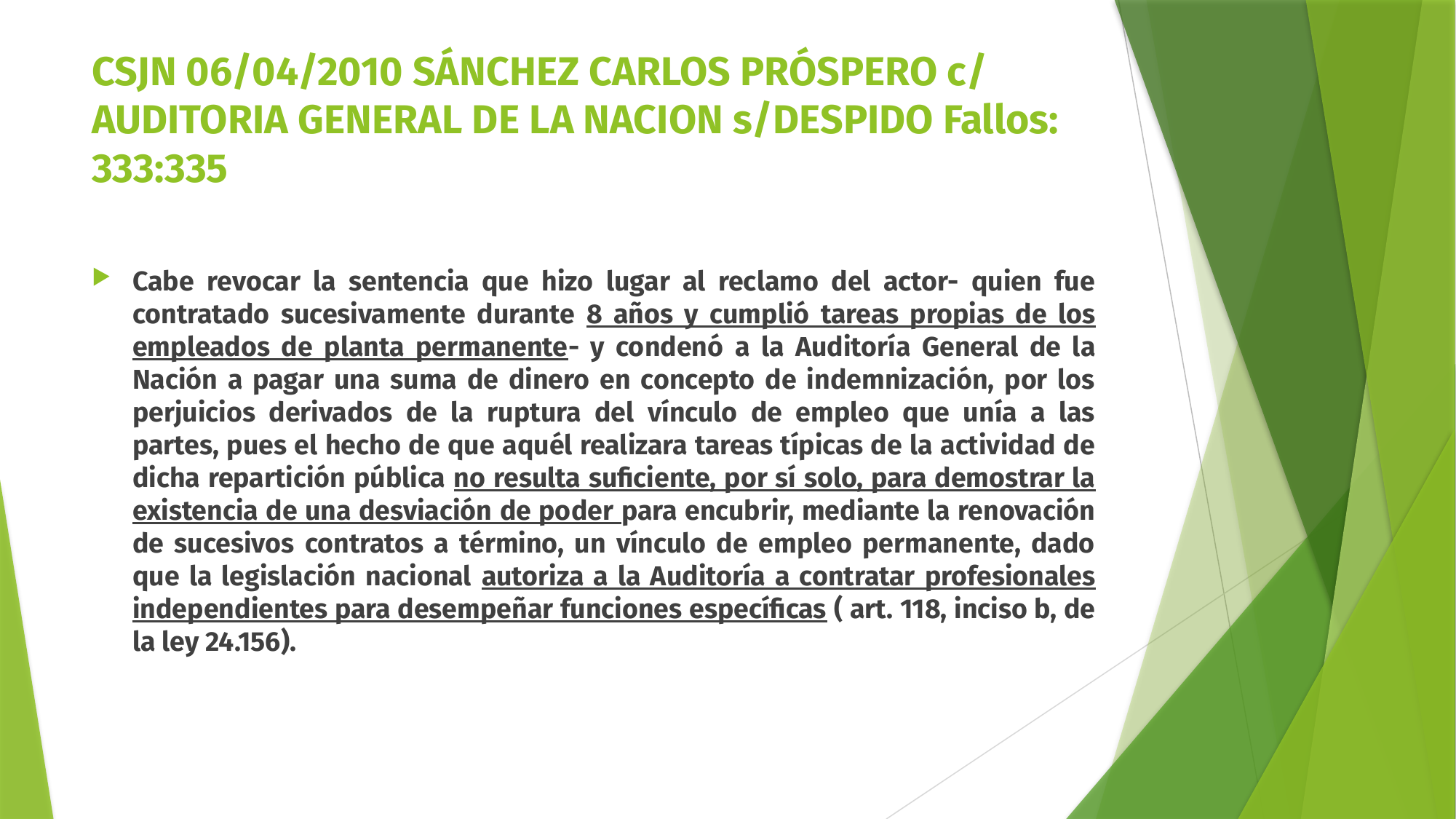

# CSJN 06/04/2010 SÁNCHEZ CARLOS PRÓSPERO c/ AUDITORIA GENERAL DE LA NACION s/DESPIDO Fallos: 333:335
Cabe revocar la sentencia que hizo lugar al reclamo del actor- quien fue contratado sucesivamente durante 8 años y cumplió tareas propias de los empleados de planta permanente- y condenó a la Auditoría General de la Nación a pagar una suma de dinero en concepto de indemnización, por los perjuicios derivados de la ruptura del vínculo de empleo que unía a las partes, pues el hecho de que aquél realizara tareas típicas de la actividad de dicha repartición pública no resulta suficiente, por sí solo, para demostrar la existencia de una desviación de poder para encubrir, mediante la renovación de sucesivos contratos a término, un vínculo de empleo permanente, dado que la legislación nacional autoriza a la Auditoría a contratar profesionales independientes para desempeñar funciones específicas ( art. 118, inciso b, de la ley 24.156).